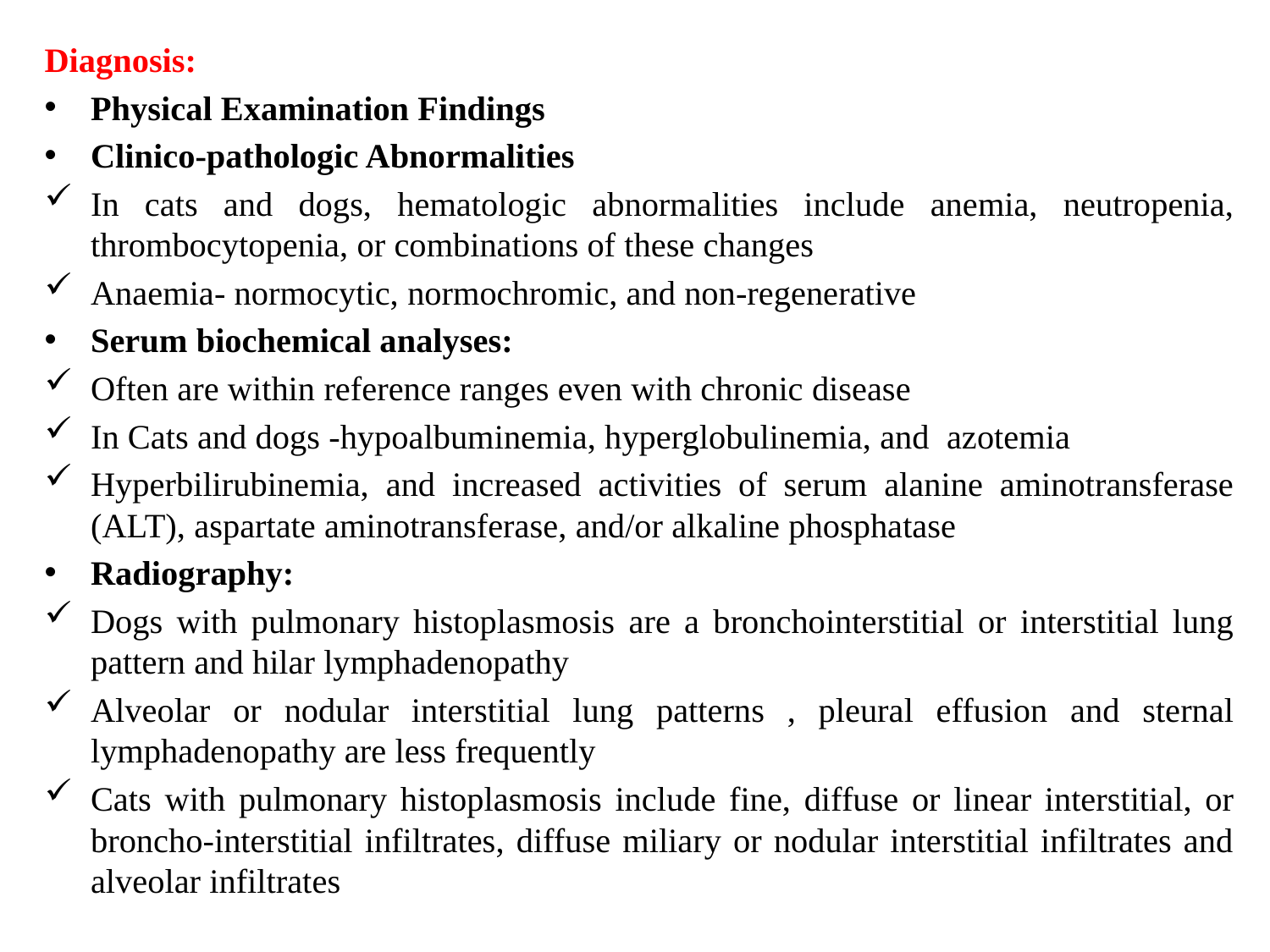

Diagnosis:
Physical Examination Findings
Clinico-pathologic Abnormalities
In cats and dogs, hematologic abnormalities include anemia, neutropenia, thrombocytopenia, or combinations of these changes
Anaemia- normocytic, normochromic, and non-regenerative
Serum biochemical analyses:
Often are within reference ranges even with chronic disease
In Cats and dogs -hypoalbuminemia, hyperglobulinemia, and  azotemia
Hyperbilirubinemia, and increased activities of serum alanine aminotransferase (ALT), aspartate aminotransferase, and/or alkaline phosphatase
Radiography:
Dogs with pulmonary histoplasmosis are a bronchointerstitial or interstitial lung pattern and hilar lymphadenopathy
Alveolar or nodular interstitial lung patterns , pleural effusion and sternal lymphadenopathy are less frequently
Cats with pulmonary histoplasmosis include fine, diffuse or linear interstitial, or broncho-interstitial infiltrates, diffuse miliary or nodular interstitial infiltrates and alveolar infiltrates